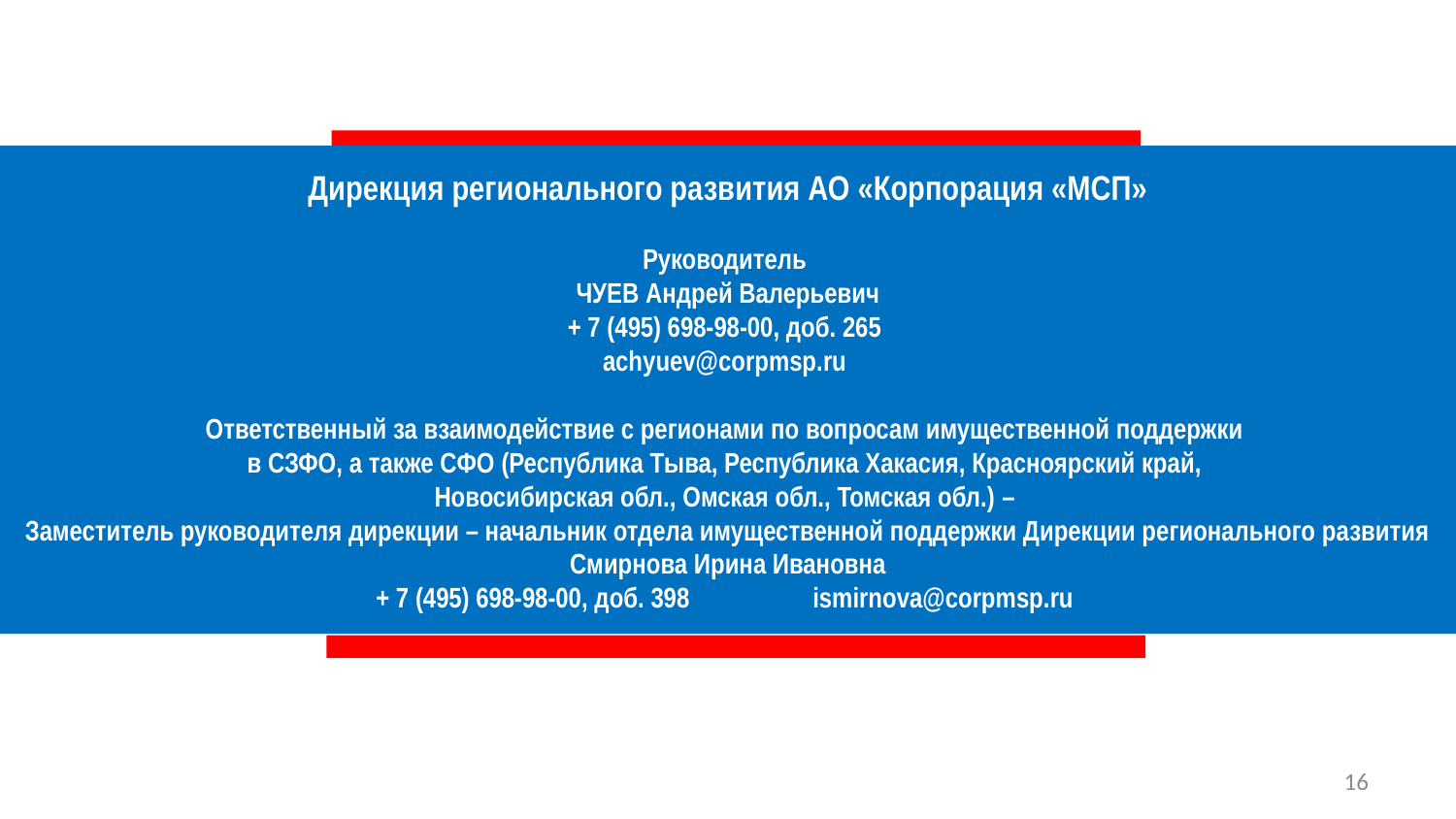

Дирекция регионального развития АО «Корпорация «МСП»

Руководитель
ЧУЕВ Андрей Валерьевич
+ 7 (495) 698-98-00, доб. 265
achyuev@corpmsp.ru

Ответственный за взаимодействие с регионами по вопросам имущественной поддержки
в СЗФО, а также СФО (Республика Тыва, Республика Хакасия, Красноярский край,
Новосибирская обл., Омская обл., Томская обл.) –
Заместитель руководителя дирекции – начальник отдела имущественной поддержки Дирекции регионального развития Смирнова Ирина Ивановна
+ 7 (495) 698-98-00, доб. 398 	ismirnova@corpmsp.ru

16